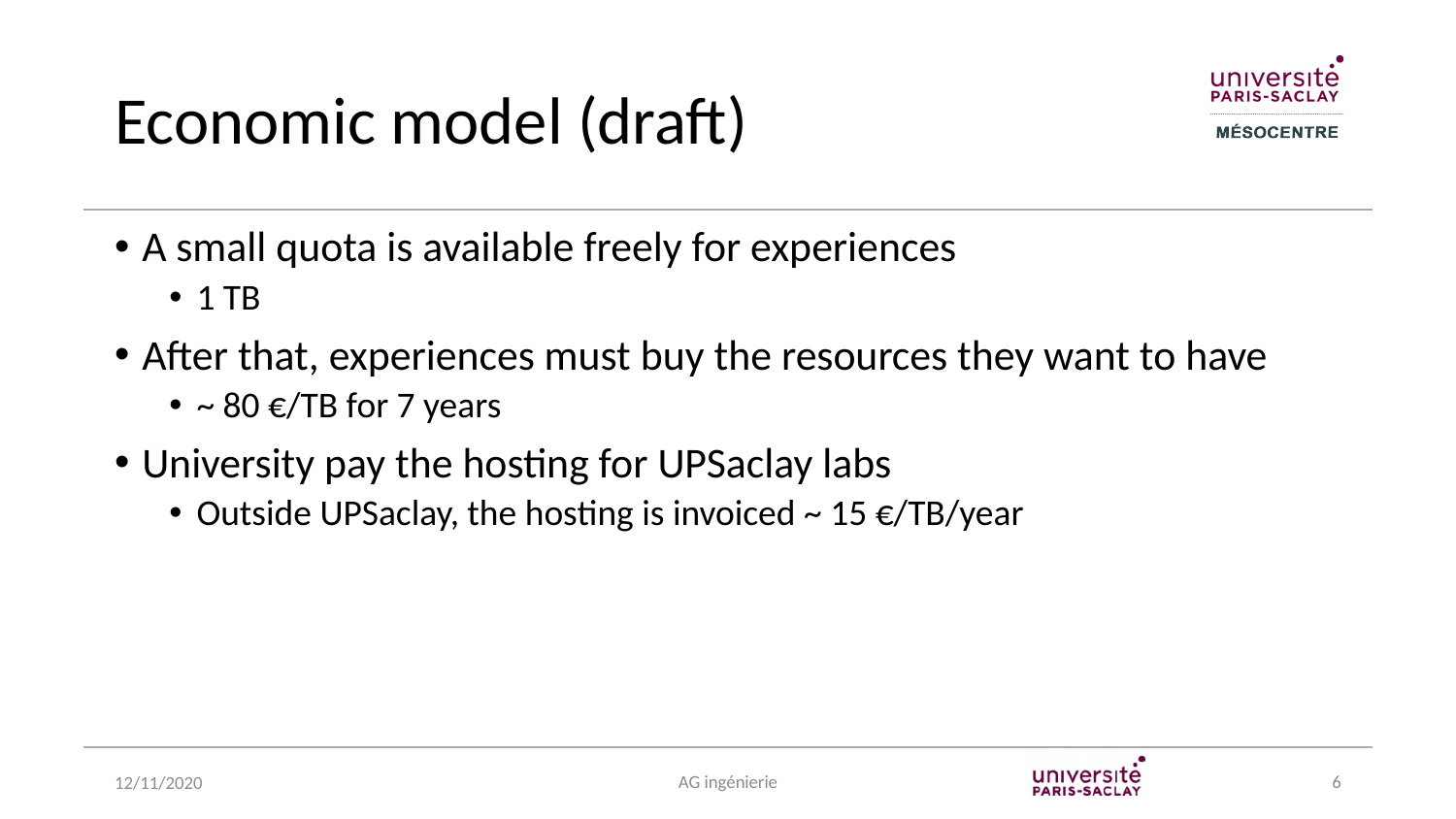

# Economic model (draft)
A small quota is available freely for experiences
1 TB
After that, experiences must buy the resources they want to have
~ 80 €/TB for 7 years
University pay the hosting for UPSaclay labs
Outside UPSaclay, the hosting is invoiced ~ 15 €/TB/year
6
AG ingénierie
12/11/2020